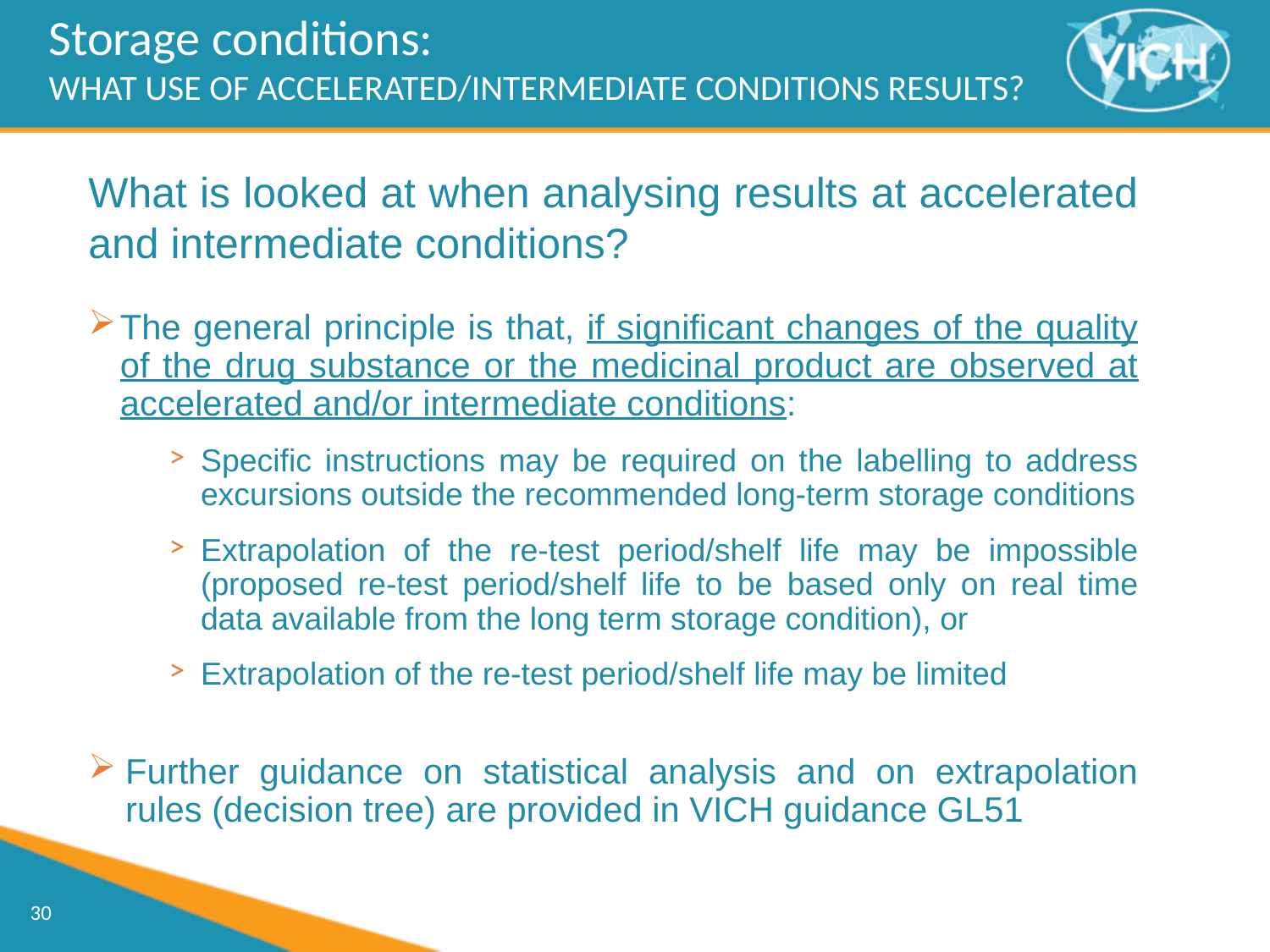

Storage conditions:
WHAT USE OF ACCELERATED/INTERMEDIATE CONDITIONS RESULTS?
What is looked at when analysing results at accelerated and intermediate conditions?
The general principle is that, if significant changes of the quality of the drug substance or the medicinal product are observed at accelerated and/or intermediate conditions:
Specific instructions may be required on the labelling to address excursions outside the recommended long-term storage conditions
Extrapolation of the re-test period/shelf life may be impossible (proposed re-test period/shelf life to be based only on real time data available from the long term storage condition), or
Extrapolation of the re-test period/shelf life may be limited

Further guidance on statistical analysis and on extrapolation rules (decision tree) are provided in VICH guidance GL51